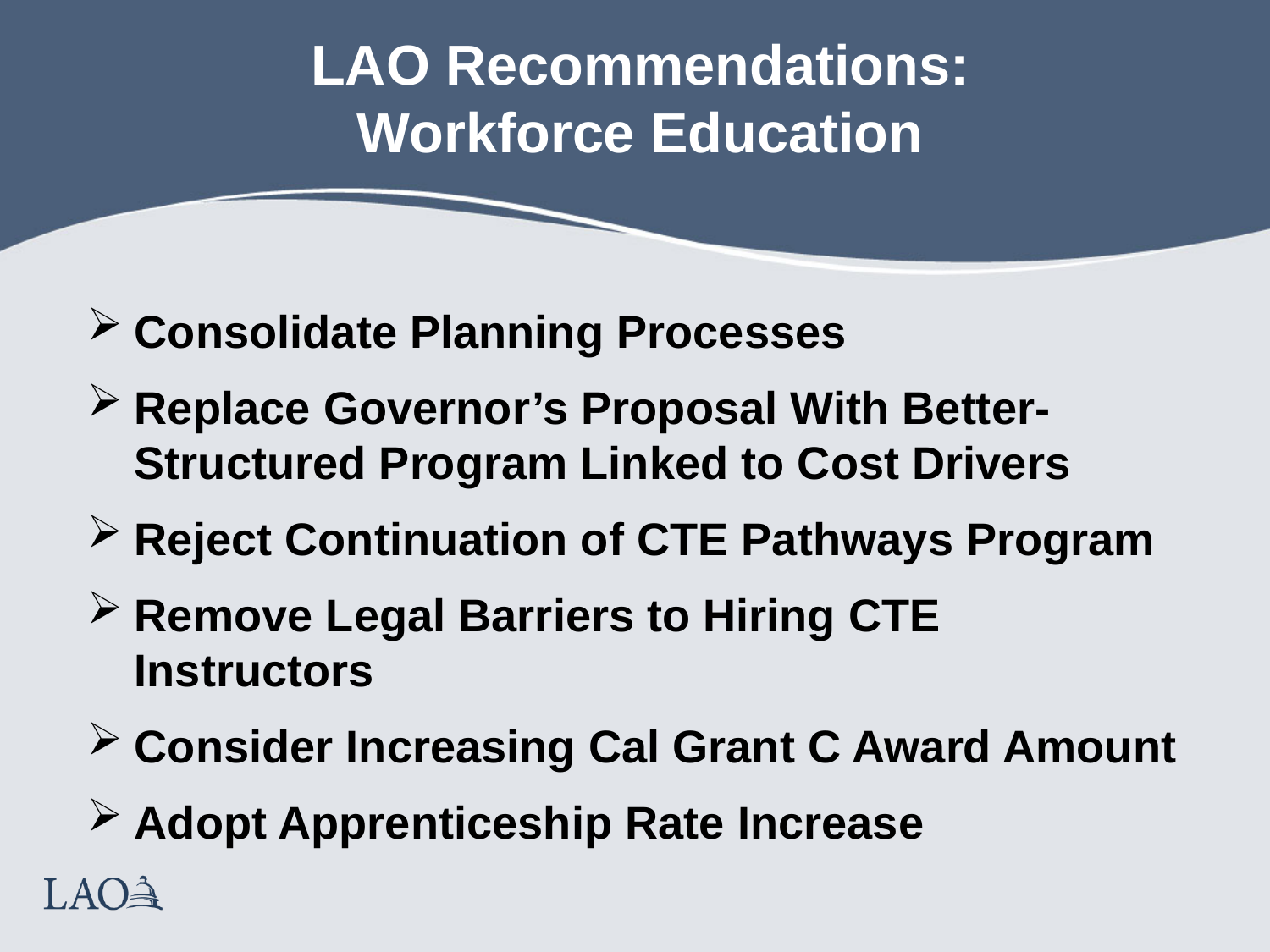

# LAO Recommendations: Workforce Education
Consolidate Planning Processes
Replace Governor’s Proposal With Better-Structured Program Linked to Cost Drivers
Reject Continuation of CTE Pathways Program
Remove Legal Barriers to Hiring CTE Instructors
Consider Increasing Cal Grant C Award Amount
Adopt Apprenticeship Rate Increase